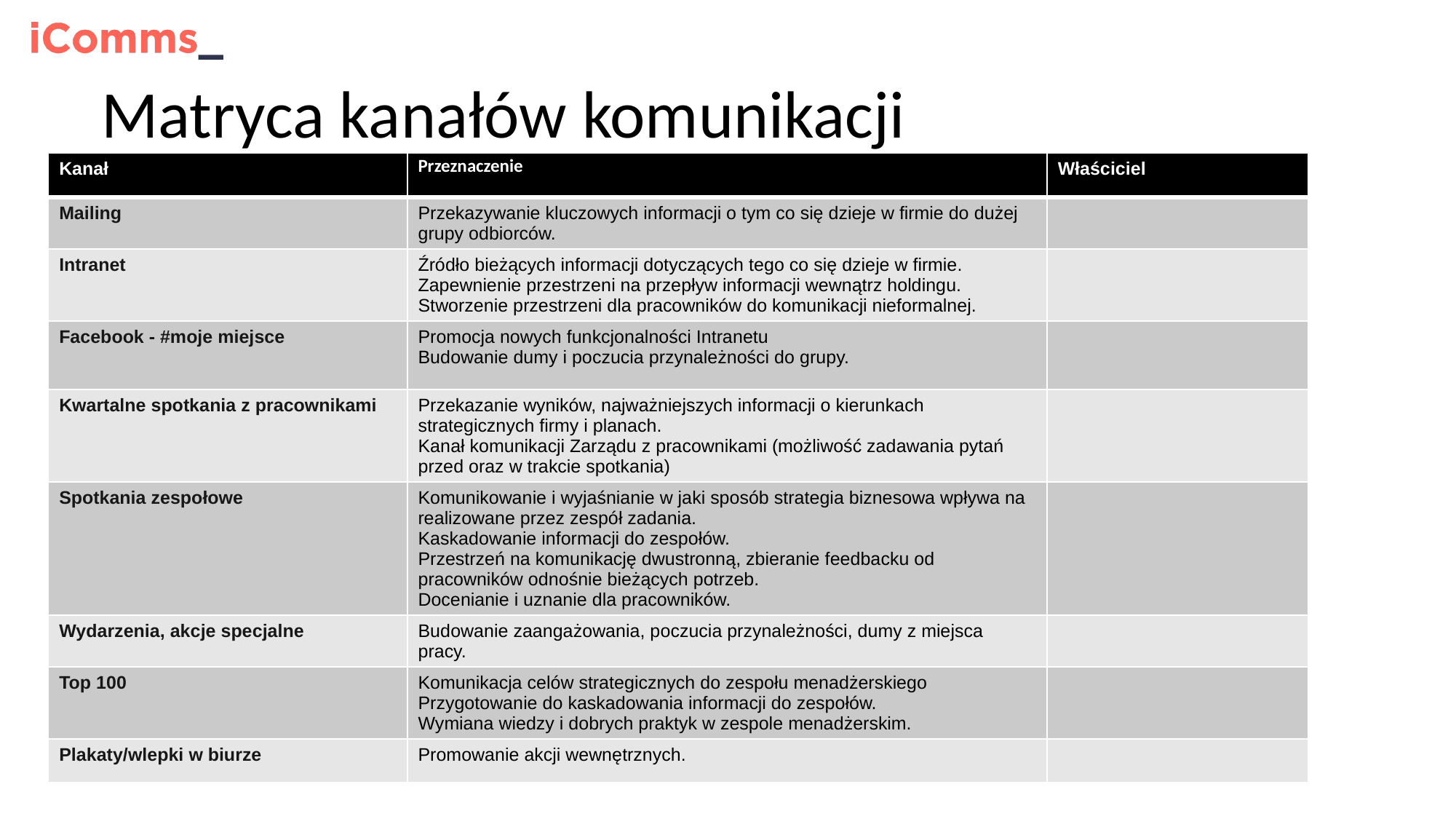

# Matryca kanałów komunikacji
| Kanał | Przeznaczenie | Właściciel |
| --- | --- | --- |
| Mailing | Przekazywanie kluczowych informacji o tym co się dzieje w firmie do dużej grupy odbiorców. |  |
| Intranet | Źródło bieżących informacji dotyczących tego co się dzieje w firmie. Zapewnienie przestrzeni na przepływ informacji wewnątrz holdingu. Stworzenie przestrzeni dla pracowników do komunikacji nieformalnej. |  |
| Facebook - #moje miejsce | Promocja nowych funkcjonalności Intranetu Budowanie dumy i poczucia przynależności do grupy. |  |
| Kwartalne spotkania z pracownikami | Przekazanie wyników, najważniejszych informacji o kierunkach strategicznych firmy i planach. Kanał komunikacji Zarządu z pracownikami (możliwość zadawania pytań przed oraz w trakcie spotkania) |  |
| Spotkania zespołowe | Komunikowanie i wyjaśnianie w jaki sposób strategia biznesowa wpływa na realizowane przez zespół zadania. Kaskadowanie informacji do zespołów. Przestrzeń na komunikację dwustronną, zbieranie feedbacku od pracowników odnośnie bieżących potrzeb. Docenianie i uznanie dla pracowników. |  |
| Wydarzenia, akcje specjalne | Budowanie zaangażowania, poczucia przynależności, dumy z miejsca pracy. |  |
| Top 100 | Komunikacja celów strategicznych do zespołu menadżerskiego Przygotowanie do kaskadowania informacji do zespołów. Wymiana wiedzy i dobrych praktyk w zespole menadżerskim. |  |
| Plakaty/wlepki w biurze | Promowanie akcji wewnętrznych. |  |